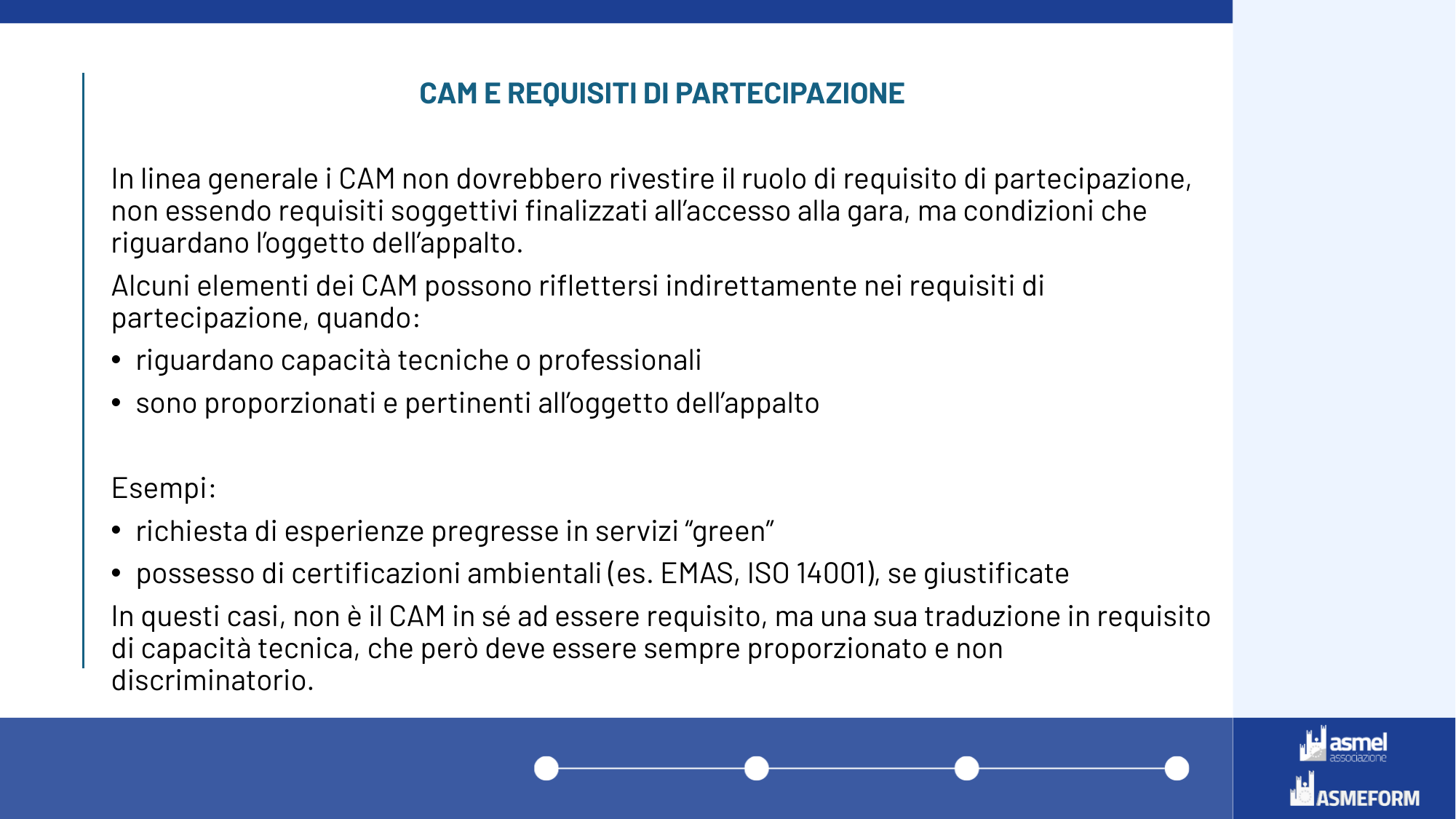

CAM E REQUISITI DI PARTECIPAZIONE

In linea generale i CAM non dovrebbero rivestire il ruolo di requisito di partecipazione, non essendo requisiti soggettivi finalizzati all’accesso alla gara, ma condizioni che riguardano l’oggetto dell’appalto.
Alcuni elementi dei CAM possono riflettersi indirettamente nei requisiti di partecipazione, quando:
riguardano capacità tecniche o professionali
sono proporzionati e pertinenti all’oggetto dell’appalto

Esempi:
richiesta di esperienze pregresse in servizi “green”
possesso di certificazioni ambientali (es. EMAS, ISO 14001), se giustificate
In questi casi, non è il CAM in sé ad essere requisito, ma una sua traduzione in requisito di capacità tecnica, che però deve essere sempre proporzionato e non discriminatorio.